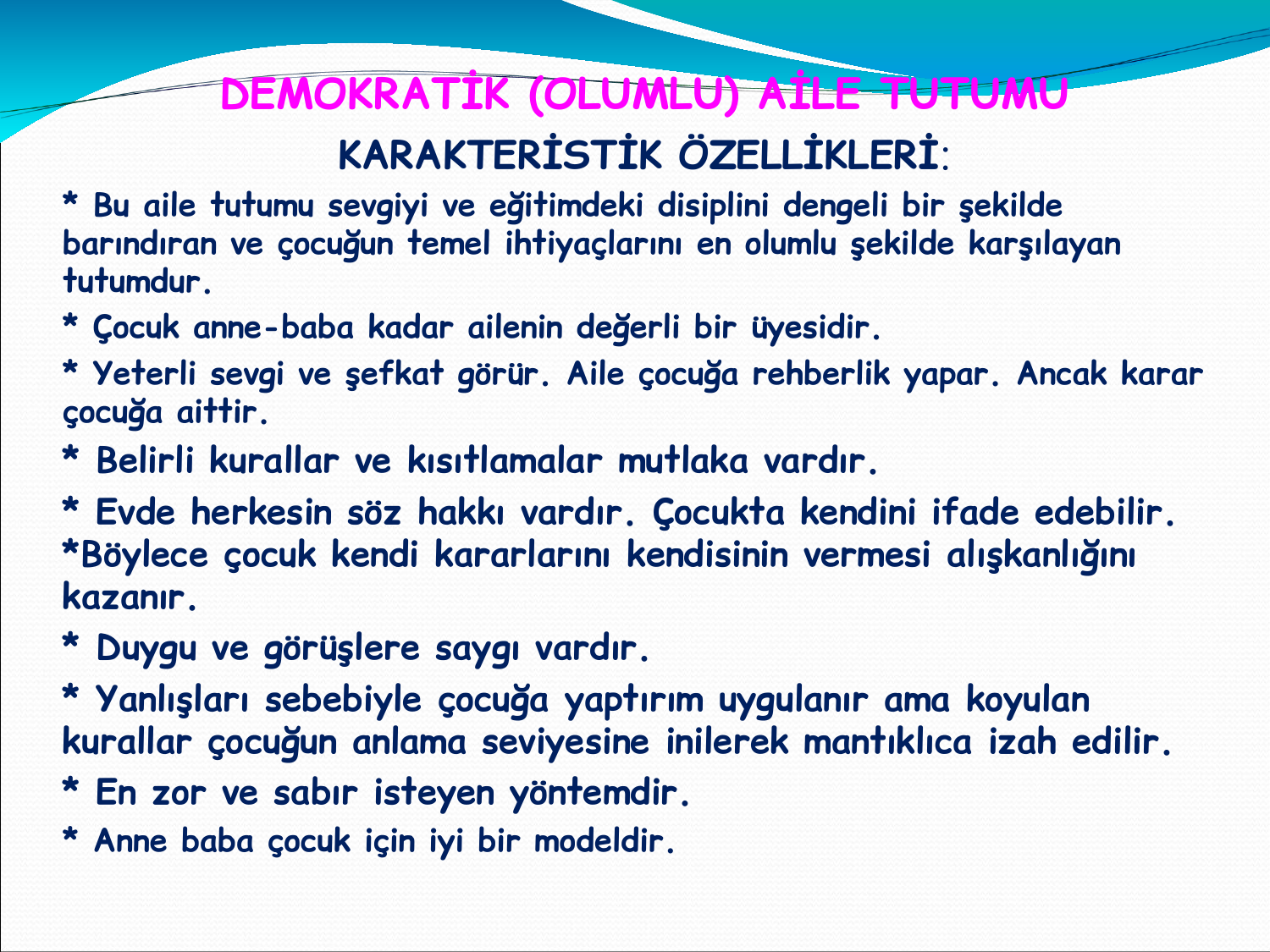

DEMOKRATİK (OLUMLU) AİLE TUTUMU
KARAKTERİSTİK ÖZELLİKLERİ:
* Bu aile tutumu sevgiyi ve eğitimdeki disiplini dengeli bir şekilde barındıran ve çocuğun temel ihtiyaçlarını en olumlu şekilde karşılayan tutumdur.
* Çocuk anne-baba kadar ailenin değerli bir üyesidir.
* Yeterli sevgi ve şefkat görür. Aile çocuğa rehberlik yapar. Ancak karar çocuğa aittir.
* Belirli kurallar ve kısıtlamalar mutlaka vardır.
* Evde herkesin söz hakkı vardır. Çocukta kendini ifade edebilir. *Böylece çocuk kendi kararlarını kendisinin vermesi alışkanlığını kazanır.
* Duygu ve görüşlere saygı vardır.
* Yanlışları sebebiyle çocuğa yaptırım uygulanır ama koyulan kurallar çocuğun anlama seviyesine inilerek mantıklıca izah edilir.
* En zor ve sabır isteyen yöntemdir.
* Anne baba çocuk için iyi bir modeldir.